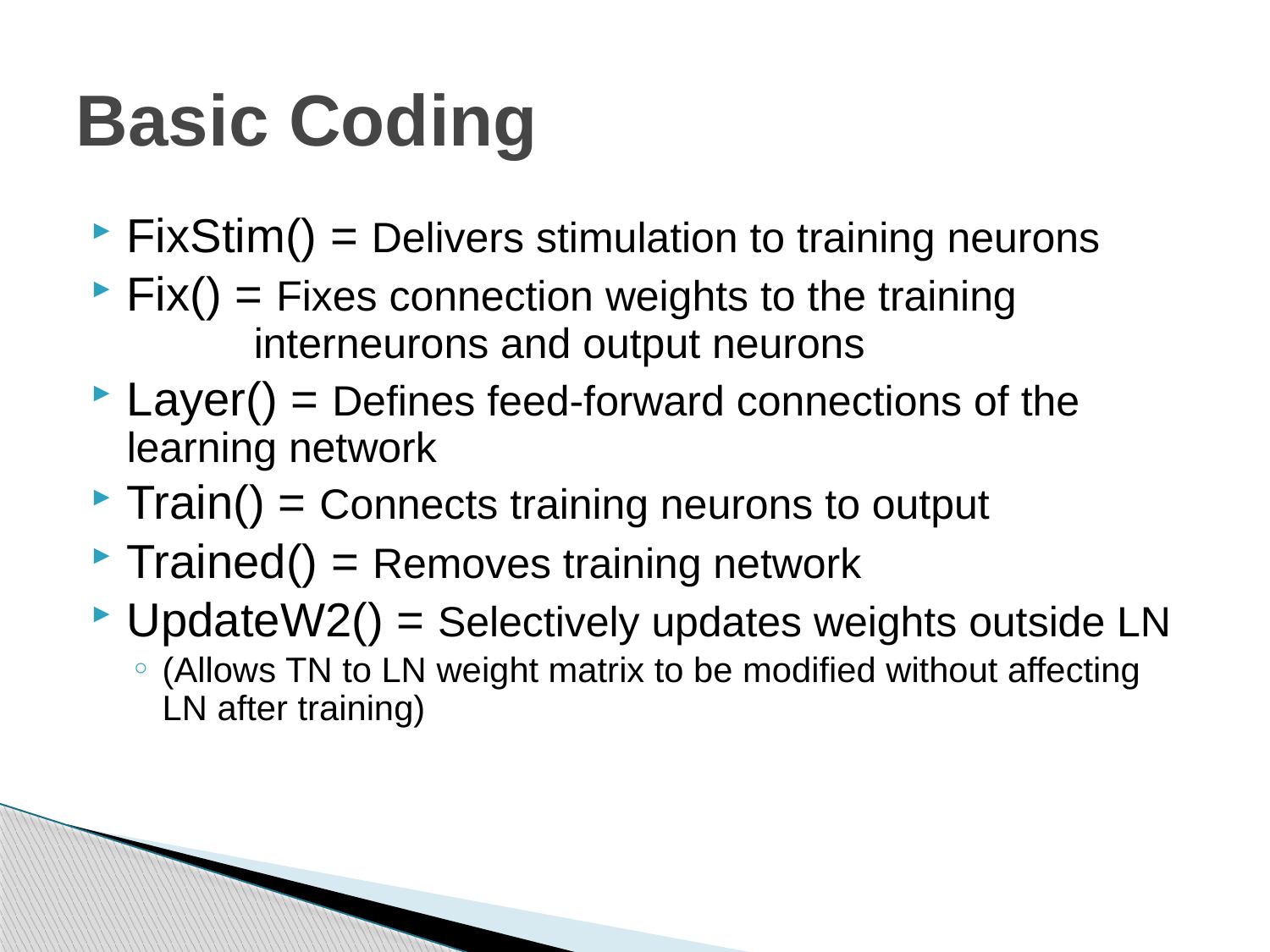

# Basic Coding
FixStim() = Delivers stimulation to training neurons
Fix() = Fixes connection weights to the training 		interneurons and output neurons
Layer() = Defines feed-forward connections of the learning network
Train() = Connects training neurons to output
Trained() = Removes training network
UpdateW2() = Selectively updates weights outside LN
(Allows TN to LN weight matrix to be modified without affecting LN after training)